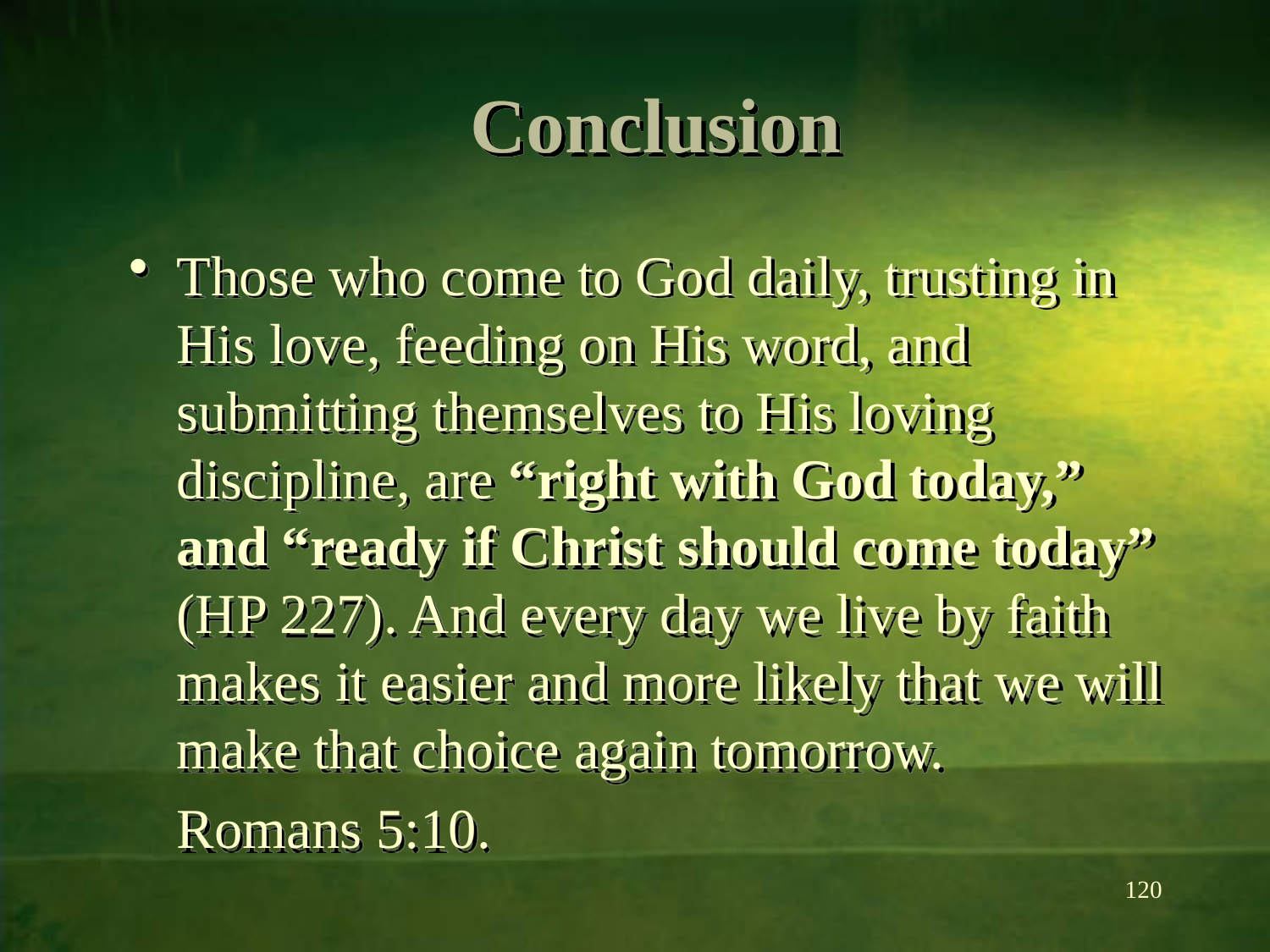

Conclusion
Those who come to God daily, trusting in His love, feeding on His word, and submitting themselves to His loving discipline, are “right with God today,” and “ready if Christ should come today” (HP 227). And every day we live by faith makes it easier and more likely that we will make that choice again tomorrow.
	Romans 5:10.
120